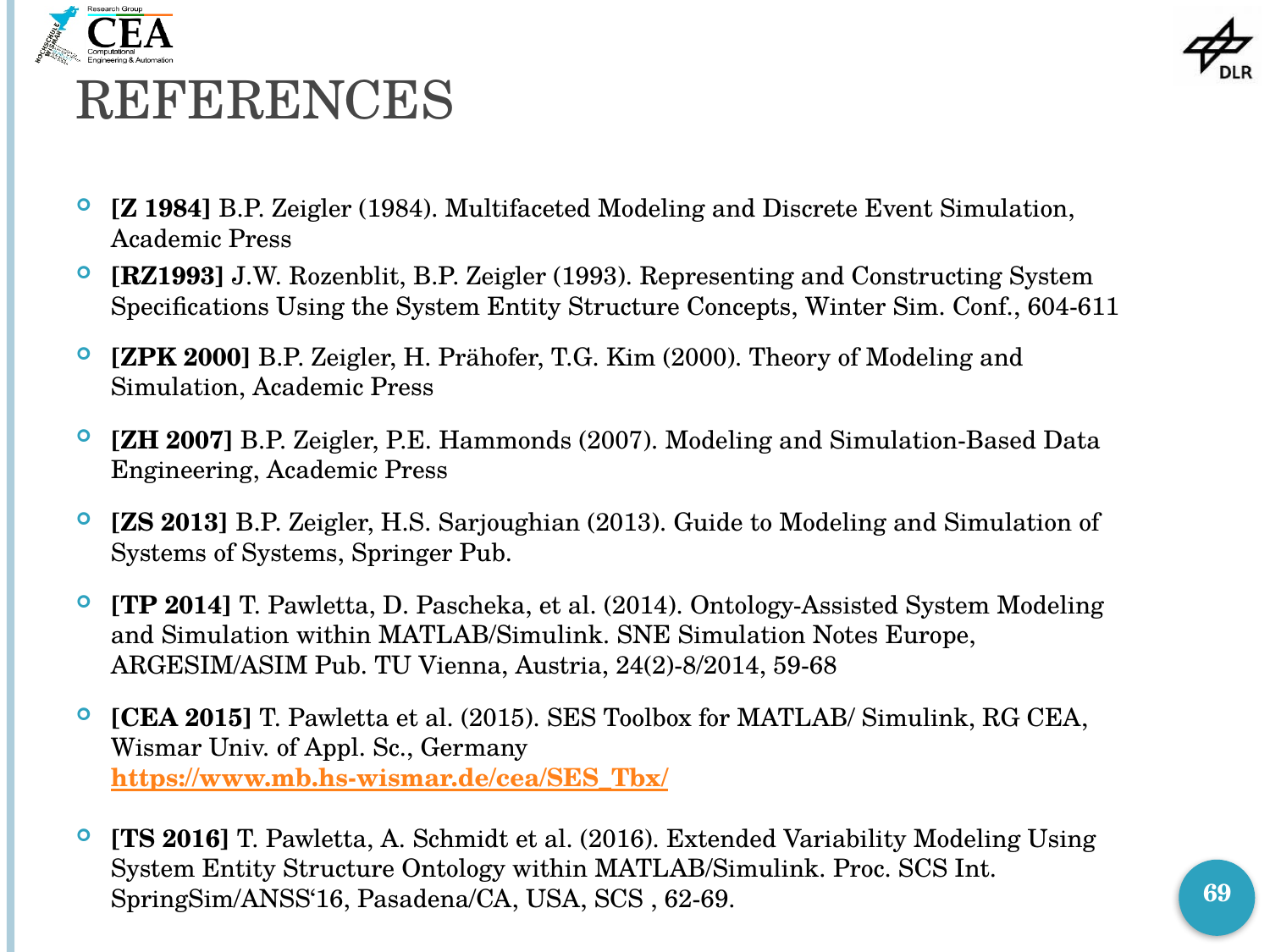

# References
[Z 1984] B.P. Zeigler (1984). Multifaceted Modeling and Discrete Event Simulation, Academic Press
[RZ1993] J.W. Rozenblit, B.P. Zeigler (1993). Representing and Constructing System Specifications Using the System Entity Structure Concepts, Winter Sim. Conf., 604-611

[ZPK 2000] B.P. Zeigler, H. Prähofer, T.G. Kim (2000). Theory of Modeling and Simulation, Academic Press

[ZH 2007] B.P. Zeigler, P.E. Hammonds (2007). Modeling and Simulation-Based Data Engineering, Academic Press

[ZS 2013] B.P. Zeigler, H.S. Sarjoughian (2013). Guide to Modeling and Simulation of Systems of Systems, Springer Pub.

[TP 2014] T. Pawletta, D. Pascheka, et al. (2014). Ontology-Assisted System Modeling and Simulation within MATLAB/Simulink. SNE Simulation Notes Europe, ARGESIM/ASIM Pub. TU Vienna, Austria, 24(2)-8/2014, 59-68

[CEA 2015] T. Pawletta et al. (2015). SES Toolbox for MATLAB/ Simulink, RG CEA, Wismar Univ. of Appl. Sc., Germany
https://www.mb.hs-wismar.de/cea/SES_Tbx/

[TS 2016] T. Pawletta, A. Schmidt et al. (2016). Extended Variability Modeling Using System Entity Structure Ontology within MATLAB/Simulink. Proc. SCS Int. SpringSim/ANSS‘16, Pasadena/CA, USA, SCS , 62-69.

69